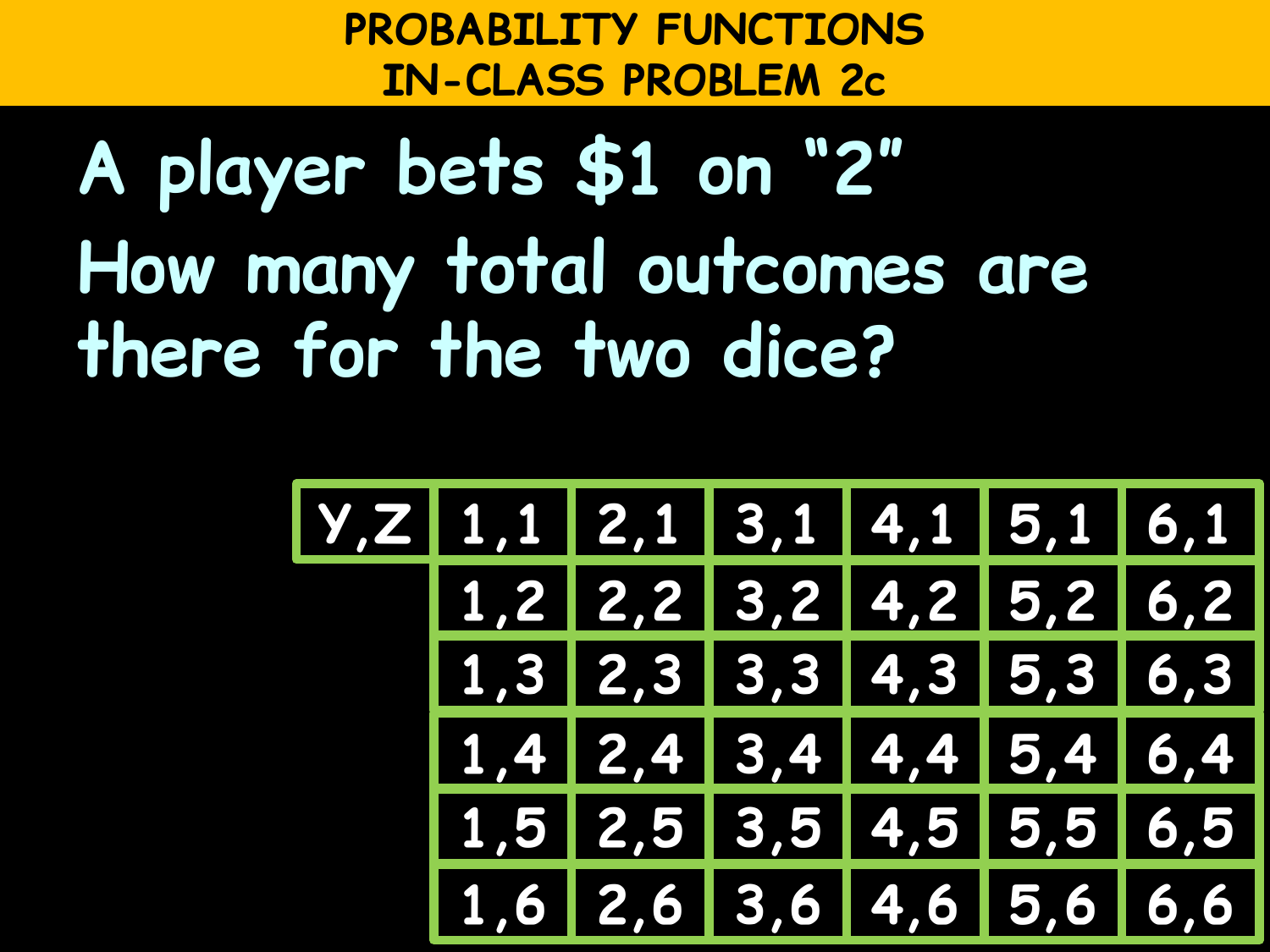

PROBABILITY FUNCTIONS
IN-CLASS PROBLEM 2c
A player bets $1 on “2”
How many total outcomes are there for the two dice?
Y,Z
1,1
2,1
3,1
4,1
5,1
6,1
1,2
1,3
2,2
2,3
3,2
3,3
4,2
4,3
5,2
5,3
6,2
6,3
1,4
1,5
2,4
2,5
3,4
3,5
4,4
4,5
5,4
5,5
6,4
6,5
1,6
2,6
3,6
4,6
5,6
6,6